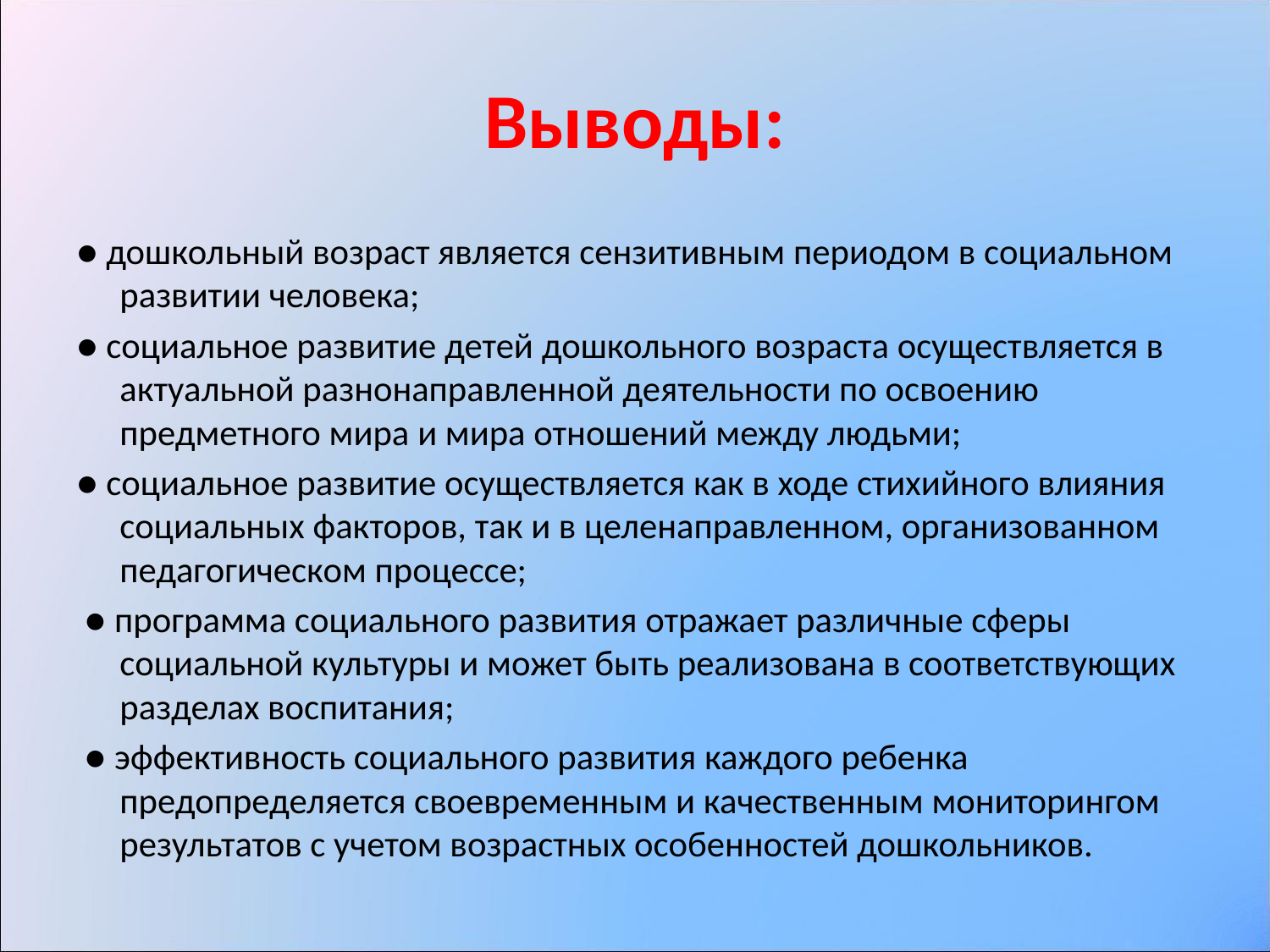

Выводы:
● дошкольный возраст является сензитивным периодом в социальном развитии человека;
● социальное развитие детей дошкольного возраста осуществляется в актуальной разнонаправленной деятельности по освоению предметного мира и мира отношений между людьми;
● социальное развитие осуществляется как в ходе стихийного влияния социальных факторов, так и в целенаправленном, организованном педагогическом процессе;
 ● программа социального развития отражает различные сферы социальной культуры и может быть реализована в соответствующих разделах воспитания;
 ● эффективность социального развития каждого ребенка предопределяется своевременным и качественным мониторингом результатов с учетом возрастных особенностей дошкольников.